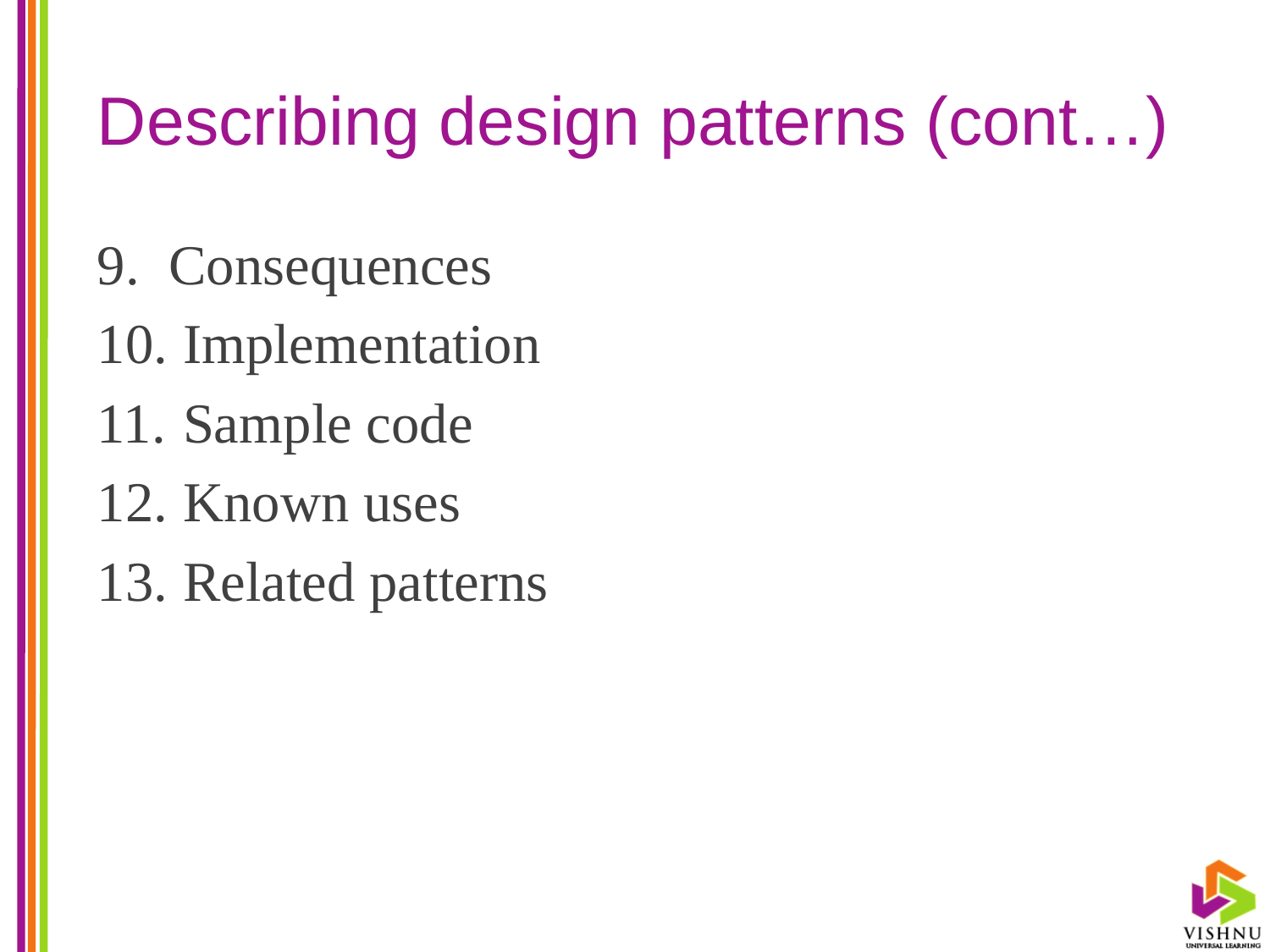

# Describing design patterns (cont…)
Consequences
 Implementation
 Sample code
 Known uses
 Related patterns